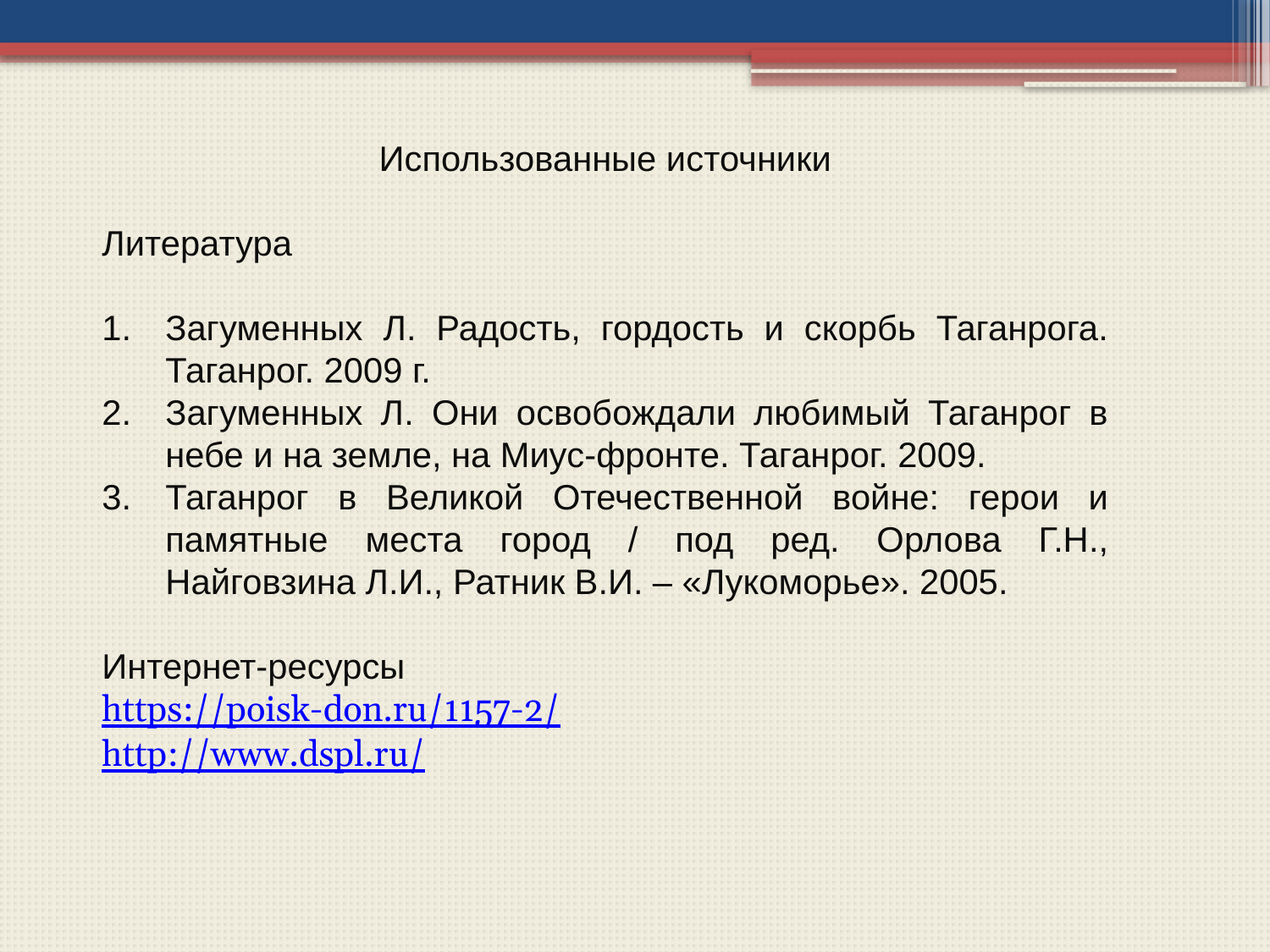

Использованные источники

Литература

Загуменных Л. Радость, гордость и скорбь Таганрога. Таганрог. 2009 г.
Загуменных Л. Они освобождали любимый Таганрог в небе и на земле, на Миус-фронте. Таганрог. 2009.
Таганрог в Великой Отечественной войне: герои и памятные места город / под ред. Орлова Г.Н., Найговзина Л.И., Ратник В.И. – «Лукоморье». 2005.

Интернет-ресурсы
https://poisk-don.ru/1157-2/
http://www.dspl.ru/